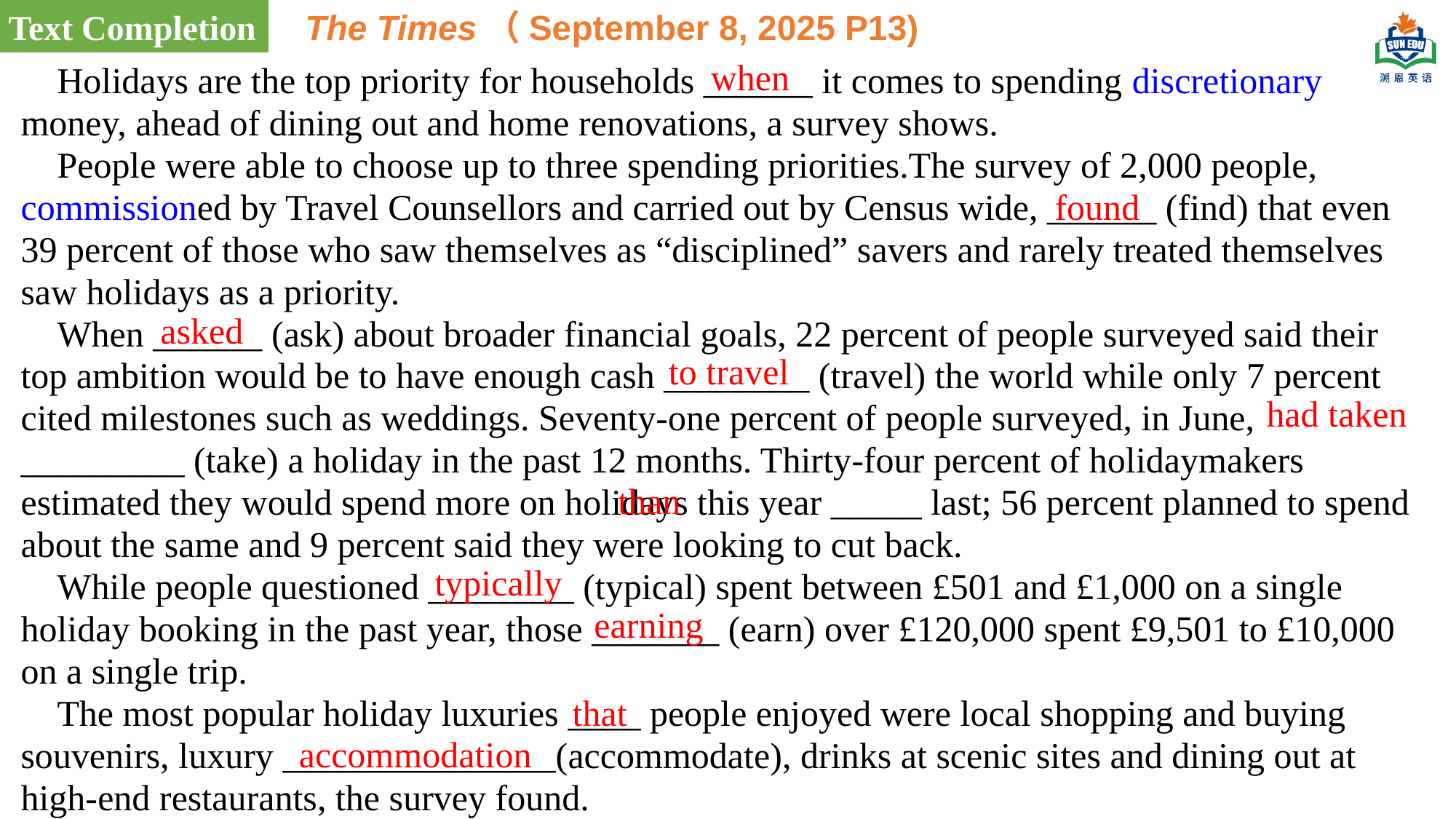

Text Completion
The Times（September 8, 2025 P13)
when
    Holidays are the top priority for households ______ it comes to spending discretionary money, ahead of dining out and home renovations, a survey shows.
    People were able to choose up to three spending priorities.The survey of 2,000 people, commissioned by Travel Counsellors and carried out by Census wide, ______ (find) that even 39 percent of those who saw themselves as “disciplined” savers and rarely treated themselves saw holidays as a priority.
    When ______ (ask) about broader financial goals, 22 percent of people surveyed said their top ambition would be to have enough cash ________ (travel) the world while only 7 percent cited milestones such as weddings. Seventy-one percent of people surveyed, in June, _________ (take) a holiday in the past 12 months. Thirty-four percent of holidaymakers estimated they would spend more on holidays this year _____ last; 56 percent planned to spend about the same and 9 percent said they were looking to cut back.
    While people questioned ________ (typical) spent between £501 and £1,000 on a single holiday booking in the past year, those _______ (earn) over £120,000 spent £9,501 to £10,000 on a single trip.
    The most popular holiday luxuries ____ people enjoyed were local shopping and buying souvenirs, luxury _______________(accommodate), drinks at scenic sites and dining out at high-end restaurants, the survey found.
found
asked
to travel
had taken
than
typically
earning
that
accommodation